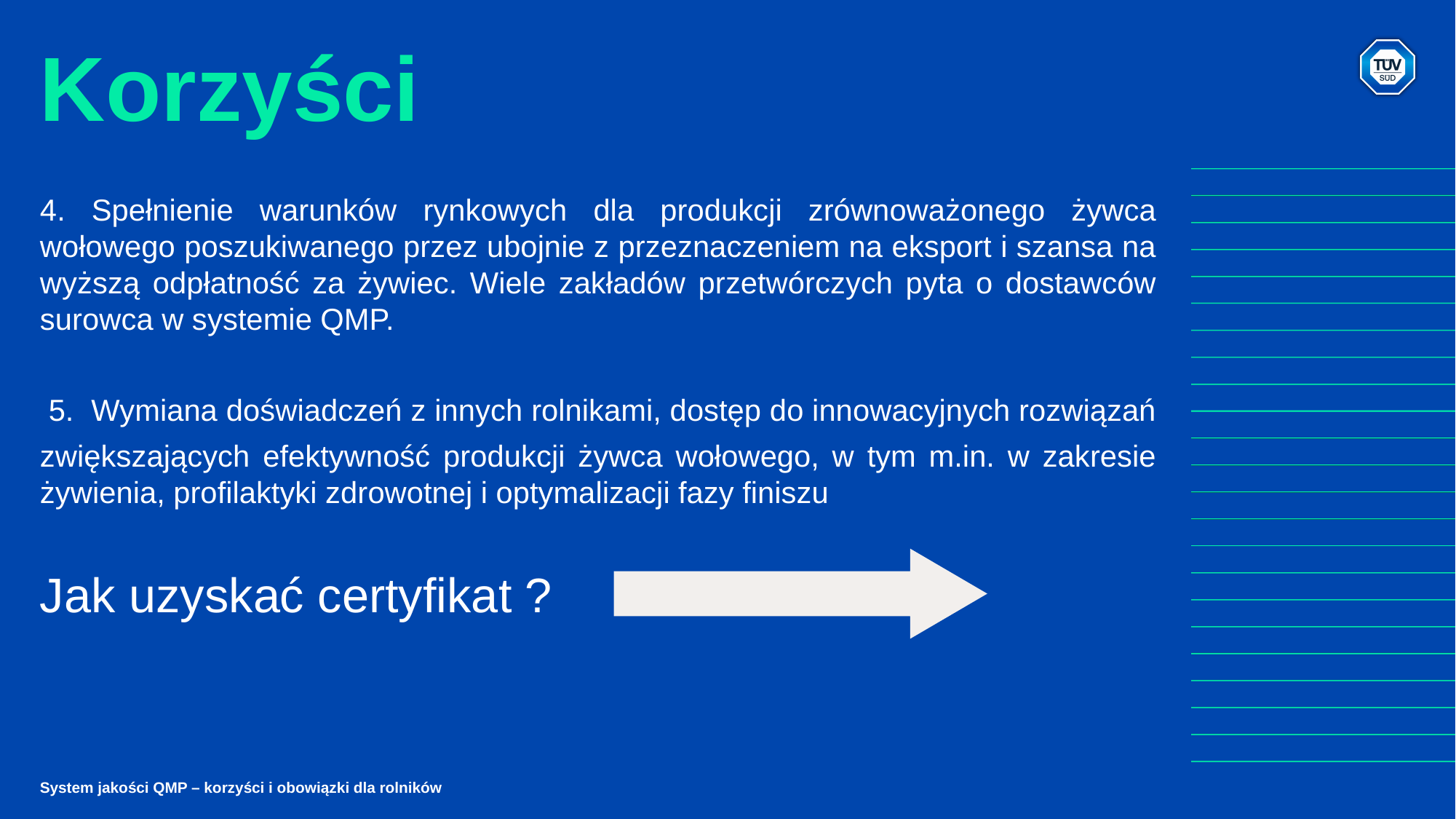

# Korzyści
4. Spełnienie warunków rynkowych dla produkcji zrównoważonego żywca wołowego poszukiwanego przez ubojnie z przeznaczeniem na eksport i szansa na wyższą odpłatność za żywiec. Wiele zakładów przetwórczych pyta o dostawców surowca w systemie QMP.

 5.  Wymiana doświadczeń z innych rolnikami, dostęp do innowacyjnych rozwiązań
zwiększających efektywność produkcji żywca wołowego, w tym m.in. w zakresie żywienia, profilaktyki zdrowotnej i optymalizacji fazy finiszu

Jak uzyskać certyfikat ?

System jakości QMP – korzyści i obowiązki dla rolników